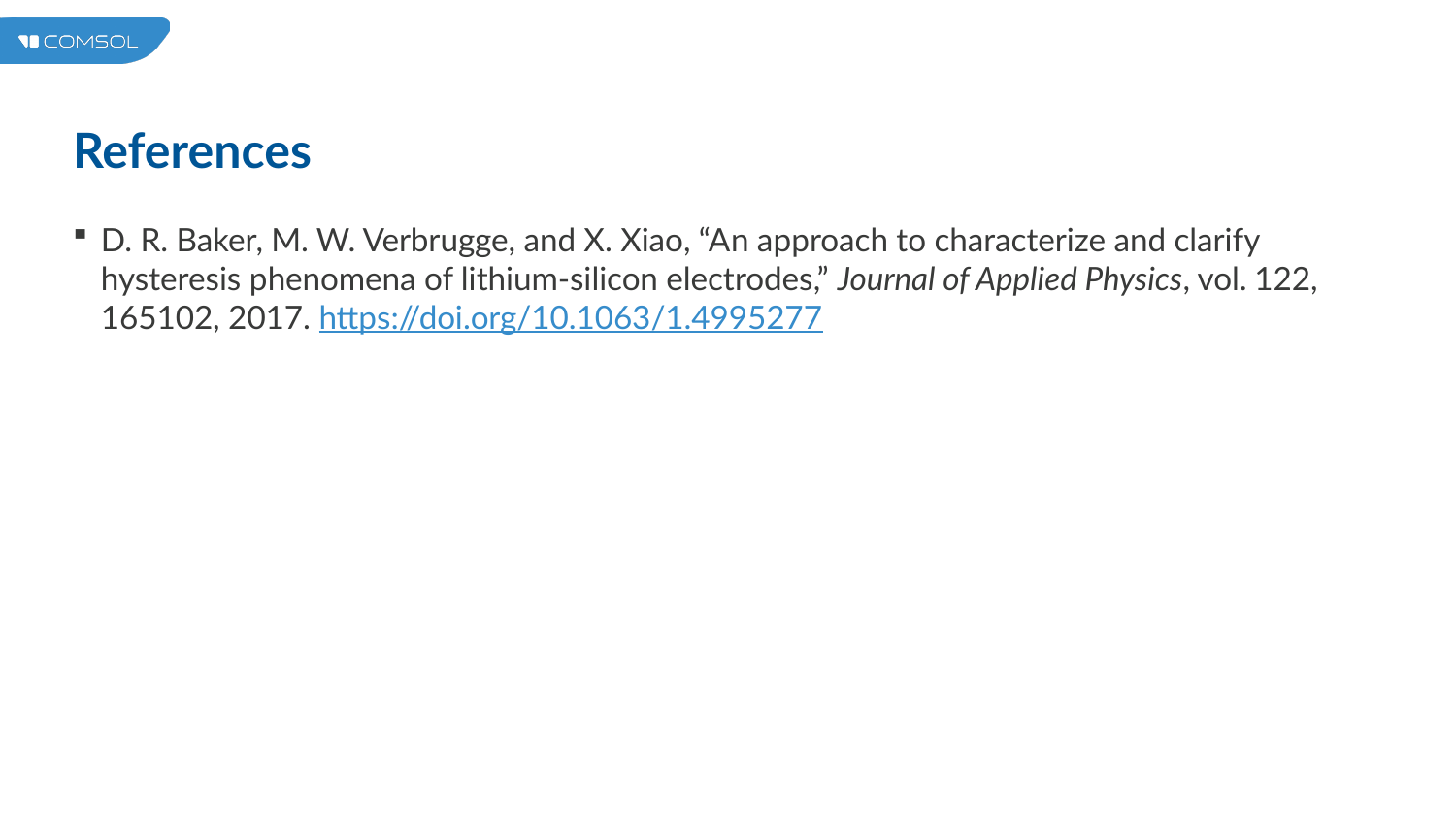

# References
D. R. Baker, M. W. Verbrugge, and X. Xiao, “An approach to characterize and clarify hysteresis phenomena of lithium-silicon electrodes,” Journal of Applied Physics, vol. 122, 165102, 2017. https://doi.org/10.1063/1.4995277